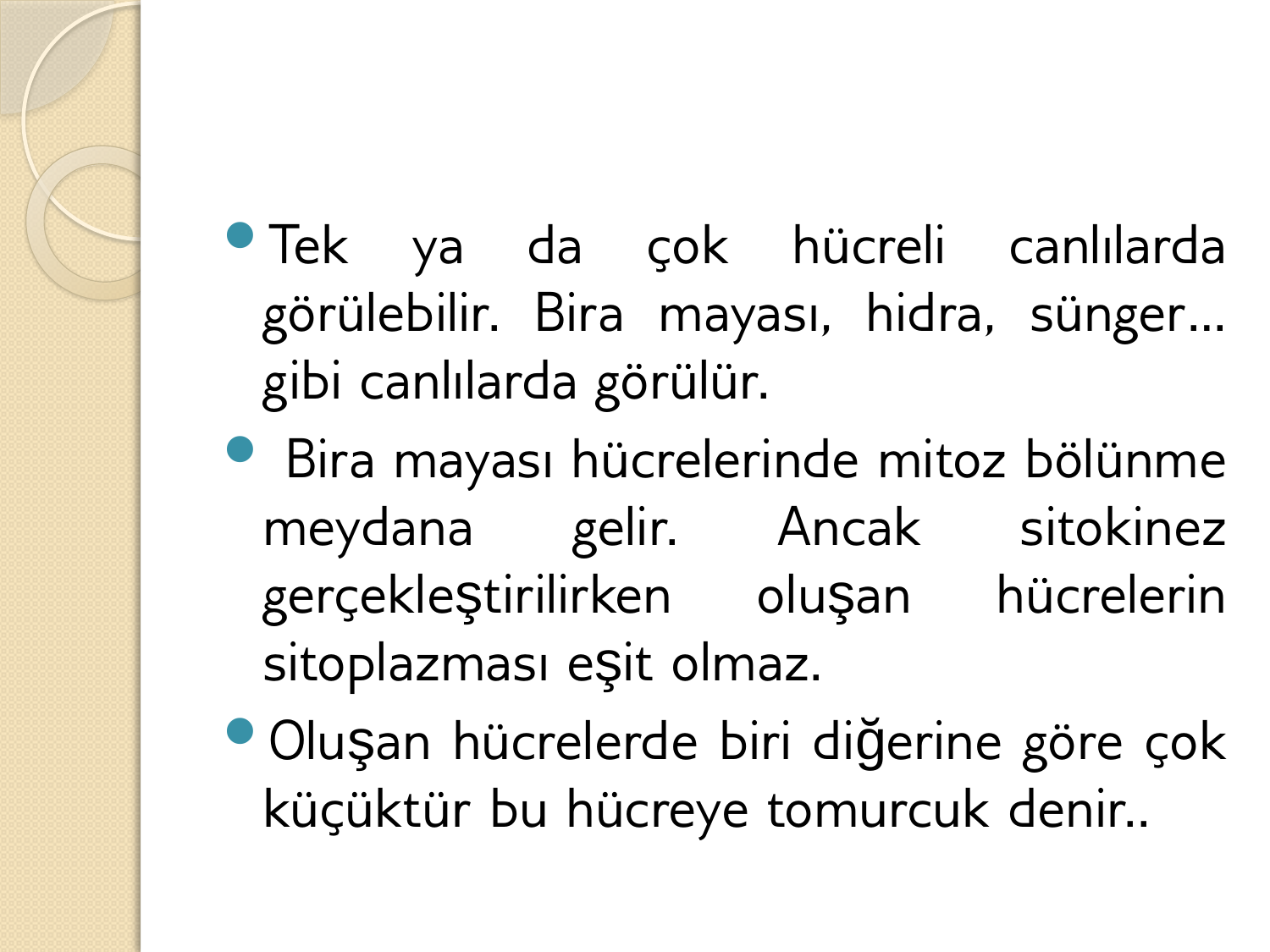

#
Tek ya da çok hücreli canlılarda görülebilir. Bira mayası, hidra, sünger… gibi canlılarda görülür.
 Bira mayası hücrelerinde mitoz bölünme meydana gelir. Ancak sitokinez gerçekleştirilirken oluşan hücrelerin sitoplazması eşit olmaz.
Oluşan hücrelerde biri diğerine göre çok küçüktür bu hücreye tomurcuk denir..